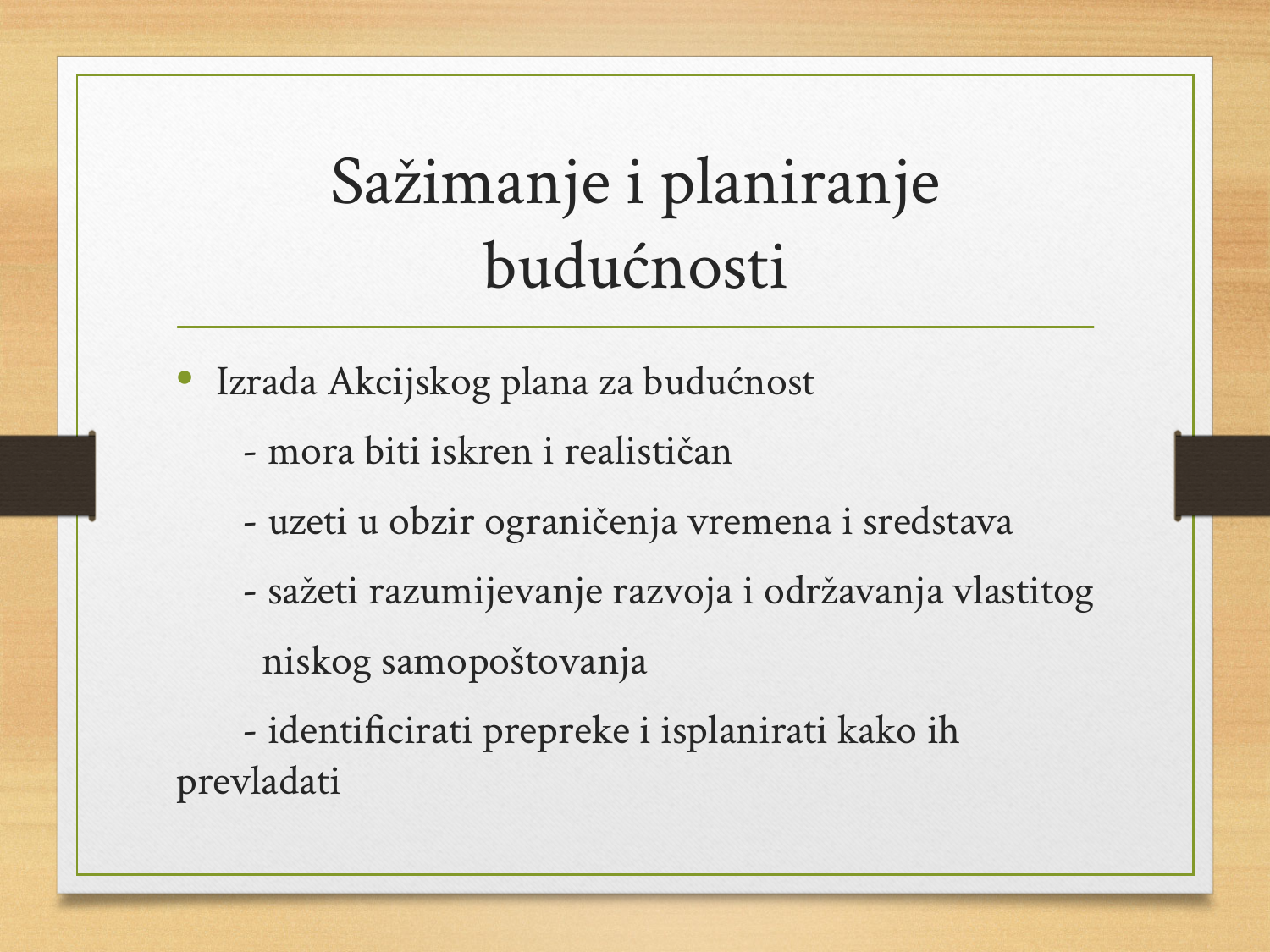

# Sažimanje i planiranje budućnosti
Izrada Akcijskog plana za budućnost
       - mora biti iskren i realističan
       - uzeti u obzir ograničenja vremena i sredstava
       - sažeti razumijevanje razvoja i održavanja vlastitog
         niskog samopoštovanja
       - identificirati prepreke i isplanirati kako ih prevladati